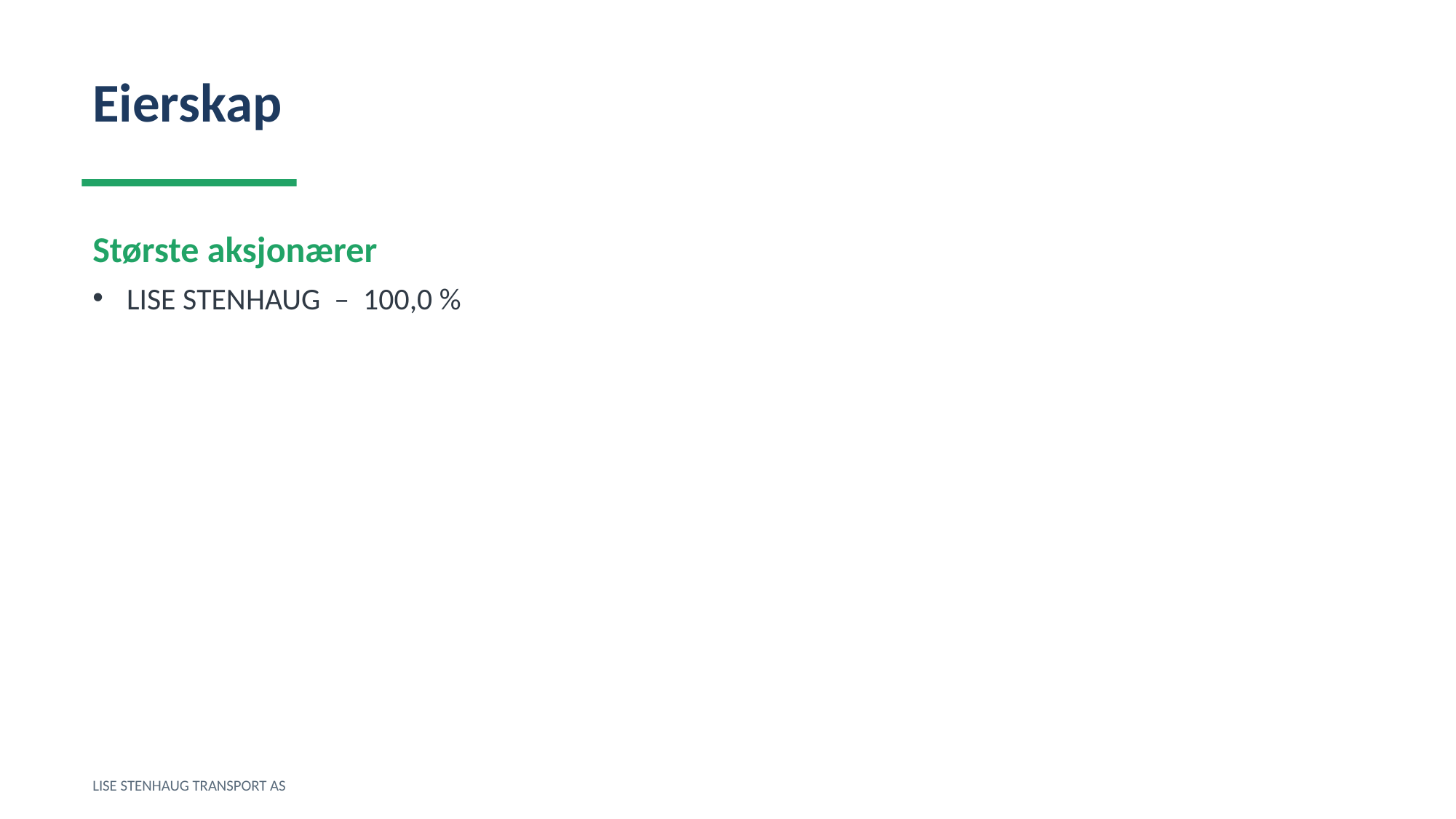

Eierskap

Største aksjonærer
LISE STENHAUG  –  100,0 %
LISE STENHAUG TRANSPORT AS